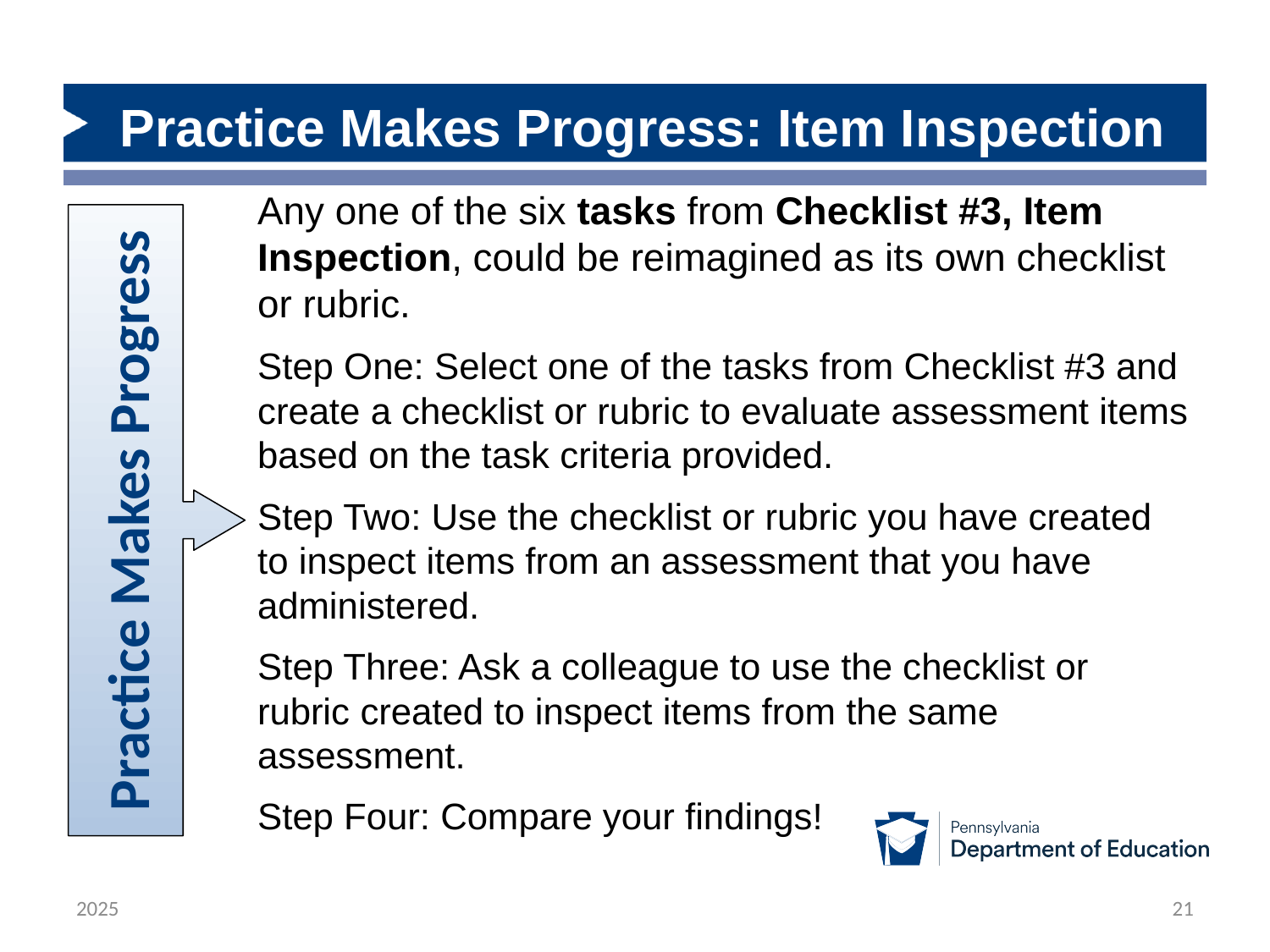

# Practice Makes Progress: Item Inspection
Any one of the six tasks from Checklist #3, Item Inspection, could be reimagined as its own checklist or rubric.

Step One: Select one of the tasks from Checklist #3 and create a checklist or rubric to evaluate assessment items based on the task criteria provided.

Step Two: Use the checklist or rubric you have created to inspect items from an assessment that you have administered.

Step Three: Ask a colleague to use the checklist or rubric created to inspect items from the same assessment.

Step Four: Compare your findings!
Practice Makes Progress
2025
21